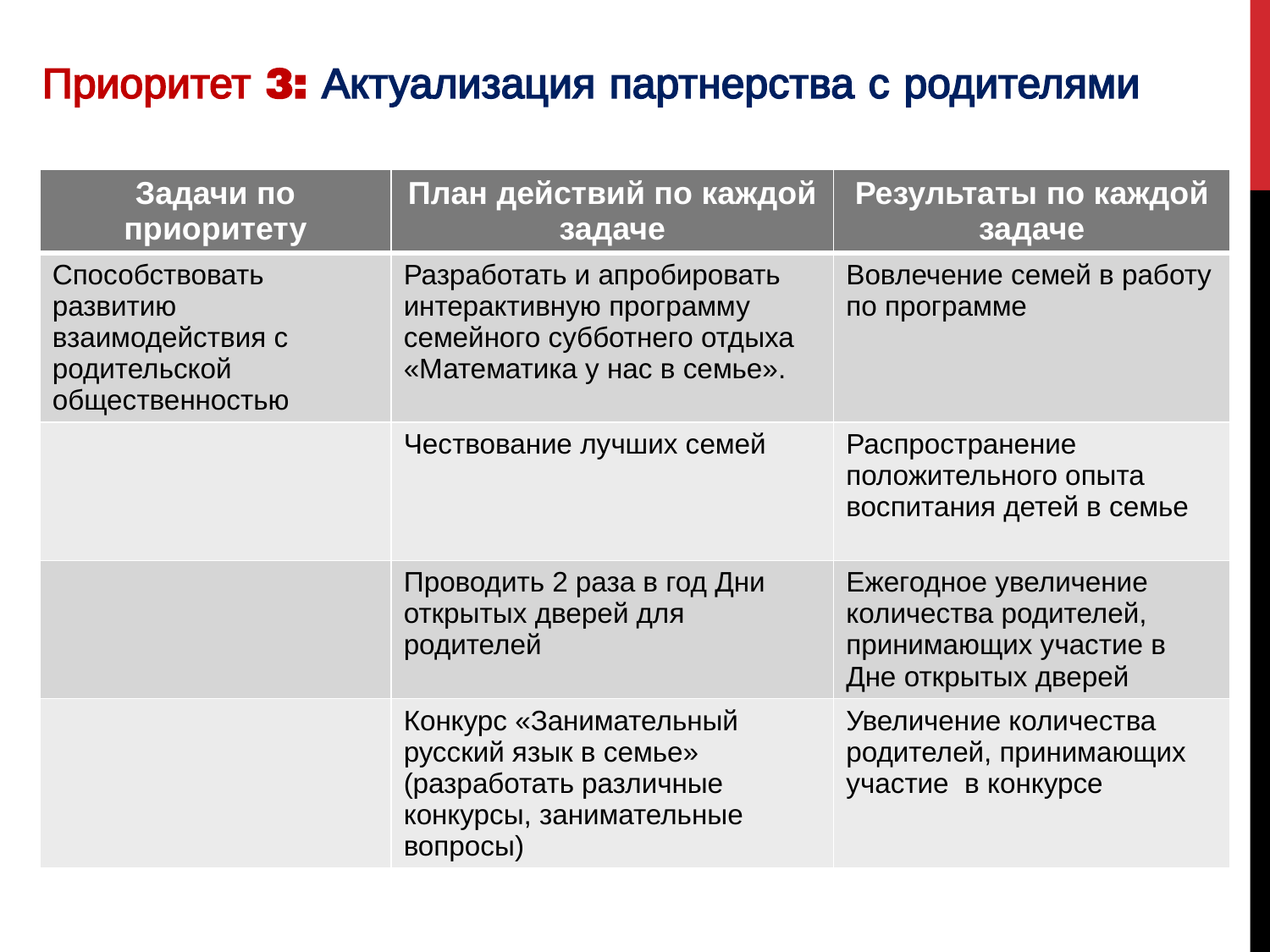

Приоритет 3: Актуализация партнерства с родителями

| Задачи по приоритету | План действий по каждой задаче | Результаты по каждой задаче |
| --- | --- | --- |
| Способствовать развитию взаимодействия с родительской общественностью | Разработать и апробировать интерактивную программу семейного субботнего отдыха «Математика у нас в семье». | Вовлечение семей в работу по программе |
|  | Чествование лучших семей | Распространение положительного опыта воспитания детей в семье |
|  | Проводить 2 раза в год Дни открытых дверей для родителей | Ежегодное увеличение количества родителей, принимающих участие в Дне открытых дверей |
|  | Конкурс «Занимательный русский язык в семье» (разработать различные конкурсы, занимательные вопросы) | Увеличение количества родителей, принимающих участие в конкурсе |